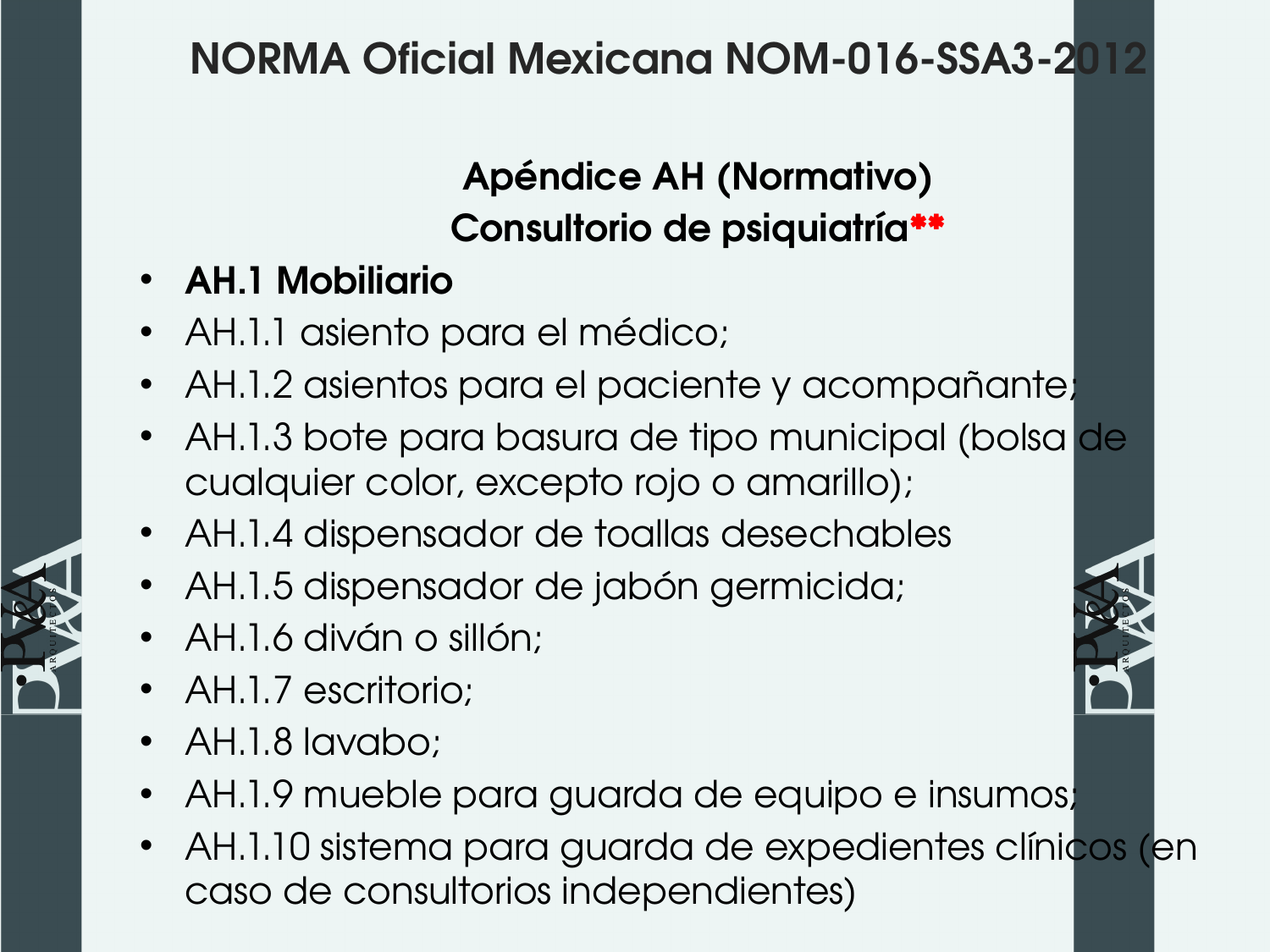

# NORMA Oficial Mexicana NOM-016-SSA3-2012
Apéndice AH (Normativo)
Consultorio de psiquiatría**
AH.1 Mobiliario
AH.1.1 asiento para el médico;
AH.1.2 asientos para el paciente y acompañante;
AH.1.3 bote para basura de tipo municipal (bolsa de cualquier color, excepto rojo o amarillo);
AH.1.4 dispensador de toallas desechables
AH.1.5 dispensador de jabón germicida;
AH.1.6 diván o sillón;
AH.1.7 escritorio;
AH.1.8 lavabo;
AH.1.9 mueble para guarda de equipo e insumos;
AH.1.10 sistema para guarda de expedientes clínicos (en caso de consultorios independientes)